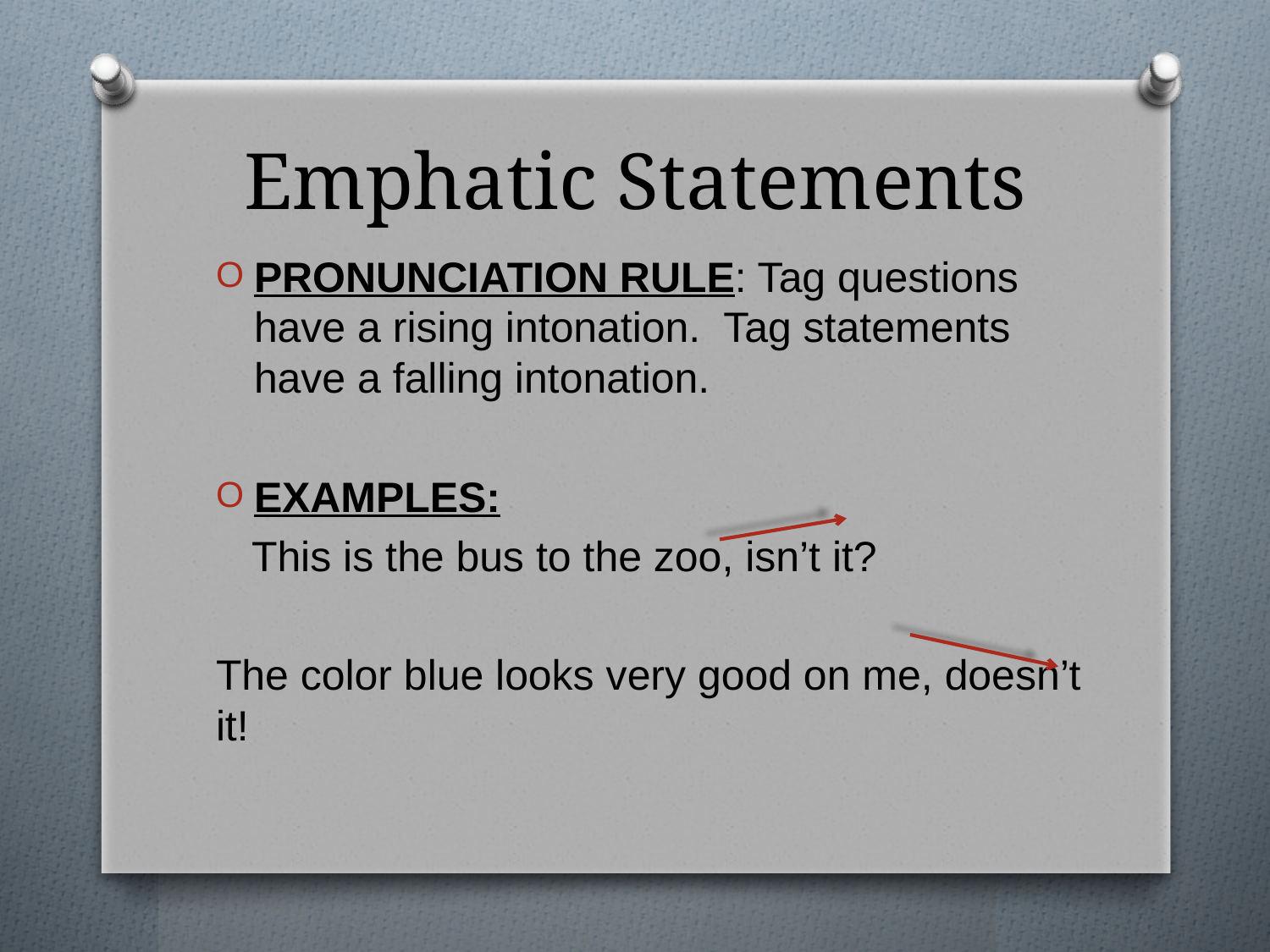

# Emphatic Statements
PRONUNCIATION RULE: Tag questions have a rising intonation.  Tag statements have a falling intonation.

EXAMPLES:
   This is the bus to the zoo, isn’t it?

The color blue looks very good on me, doesn’t it!